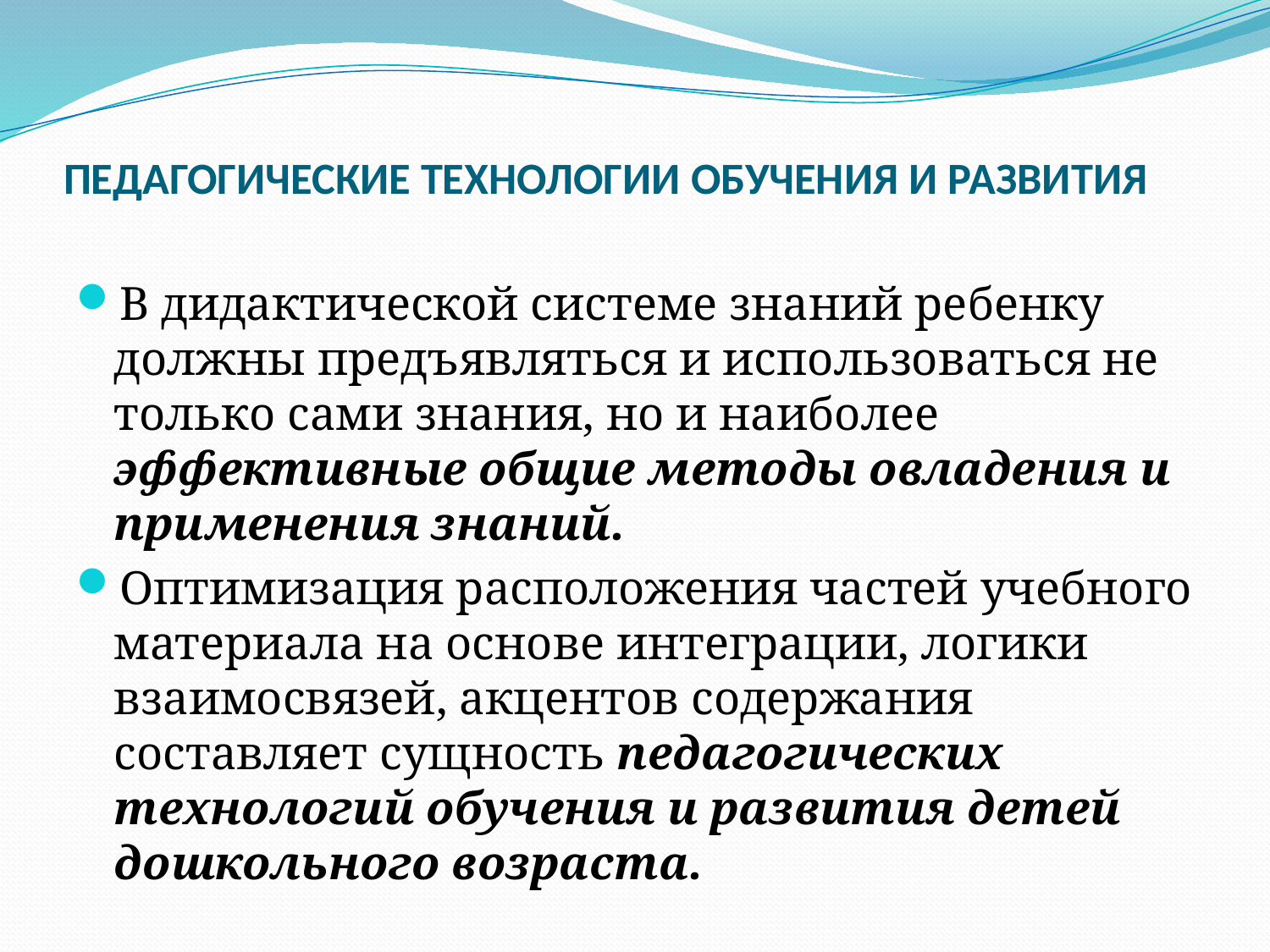

# ПЕДАГОГИЧЕСКИЕ ТЕХНОЛОГИИ ОБУЧЕНИЯ и развития
В дидактической системе знаний ребенку должны предъявляться и использоваться не только сами знания, но и наиболее эффективные общие методы овладения и применения знаний.
Оптимизация расположения частей учебного материала на основе интеграции, логики взаимосвязей, акцентов содержания составляет сущность педагогических технологий обучения и развития детей дошкольного возраста.